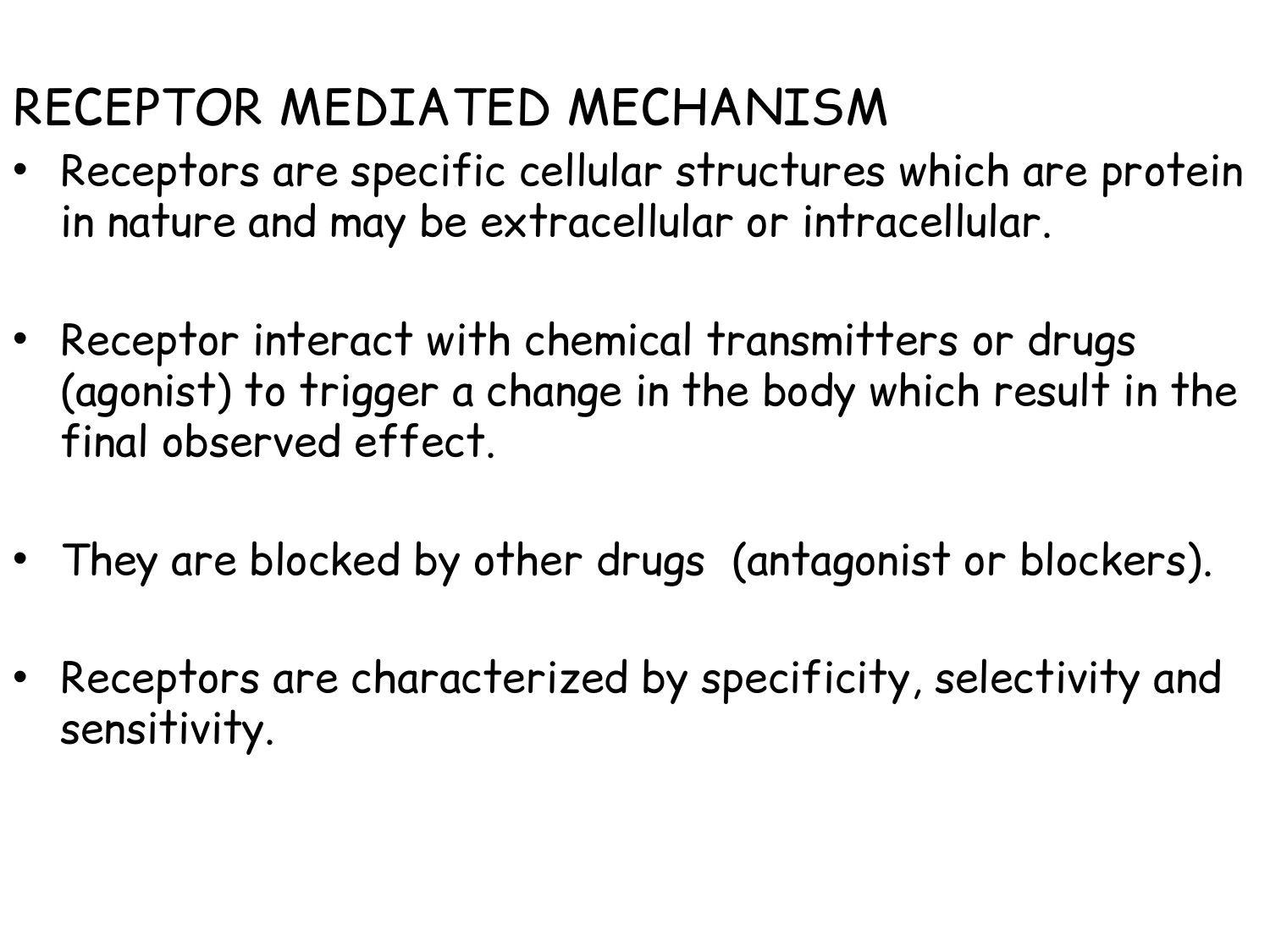

RECEPTOR MEDIATED MECHANISM
Receptors are specific cellular structures which are protein in nature and may be extracellular or intracellular.

Receptor interact with chemical transmitters or drugs (agonist) to trigger a change in the body which result in the final observed effect.

They are blocked by other drugs  (antagonist or blockers).

Receptors are characterized by specificity, selectivity and sensitivity.